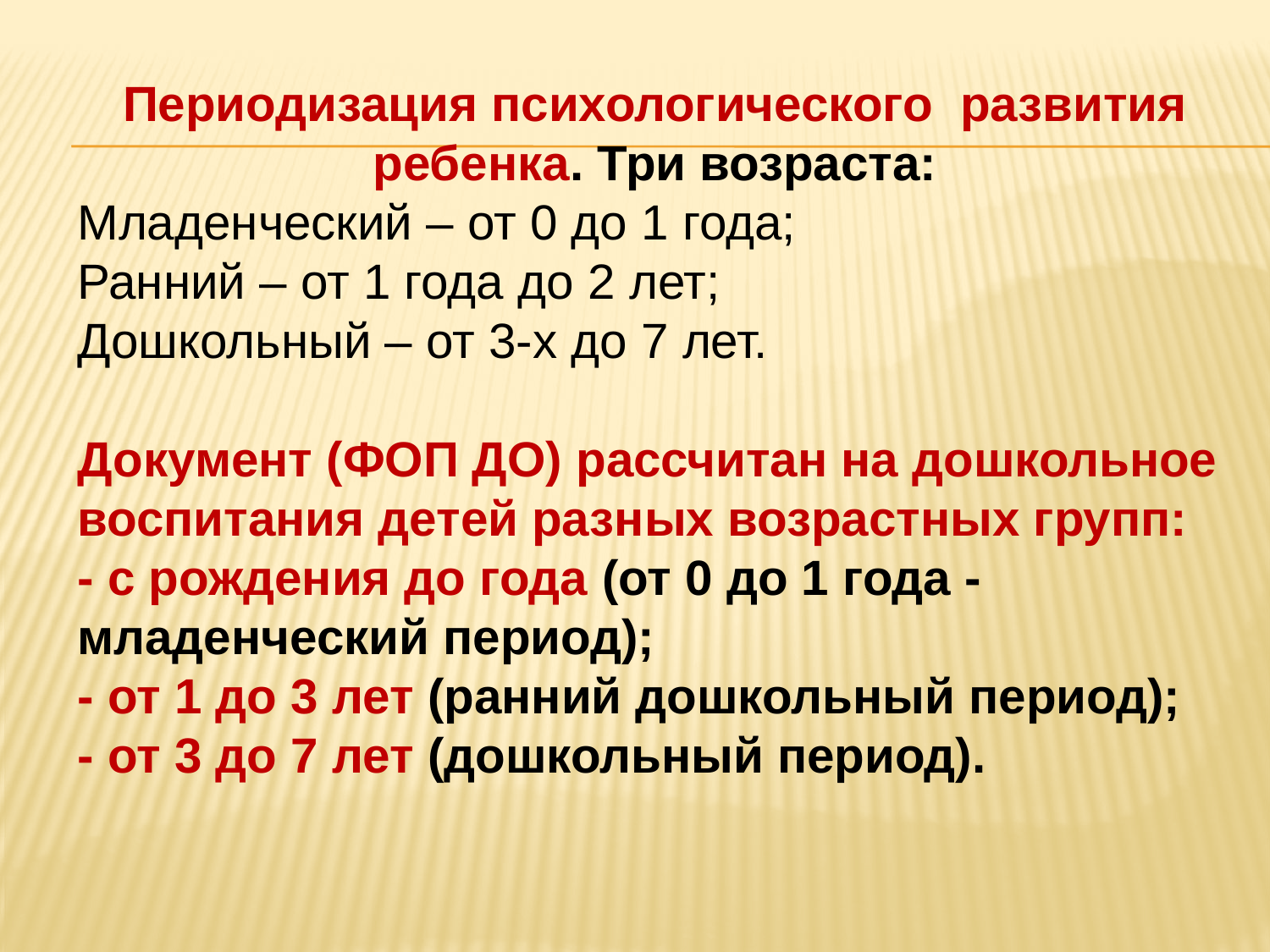

Периодизация психологического  развития ребенка. Три возраста:
Младенческий – от 0 до 1 года;
Ранний – от 1 года до 2 лет;
Дошкольный – от 3-х до 7 лет.

Документ (ФОП ДО) рассчитан на дошкольное воспитания детей разных возрастных групп:
- с рождения до года (от 0 до 1 года - младенческий период);
- от 1 до 3 лет (ранний дошкольный период);
- от 3 до 7 лет (дошкольный период).